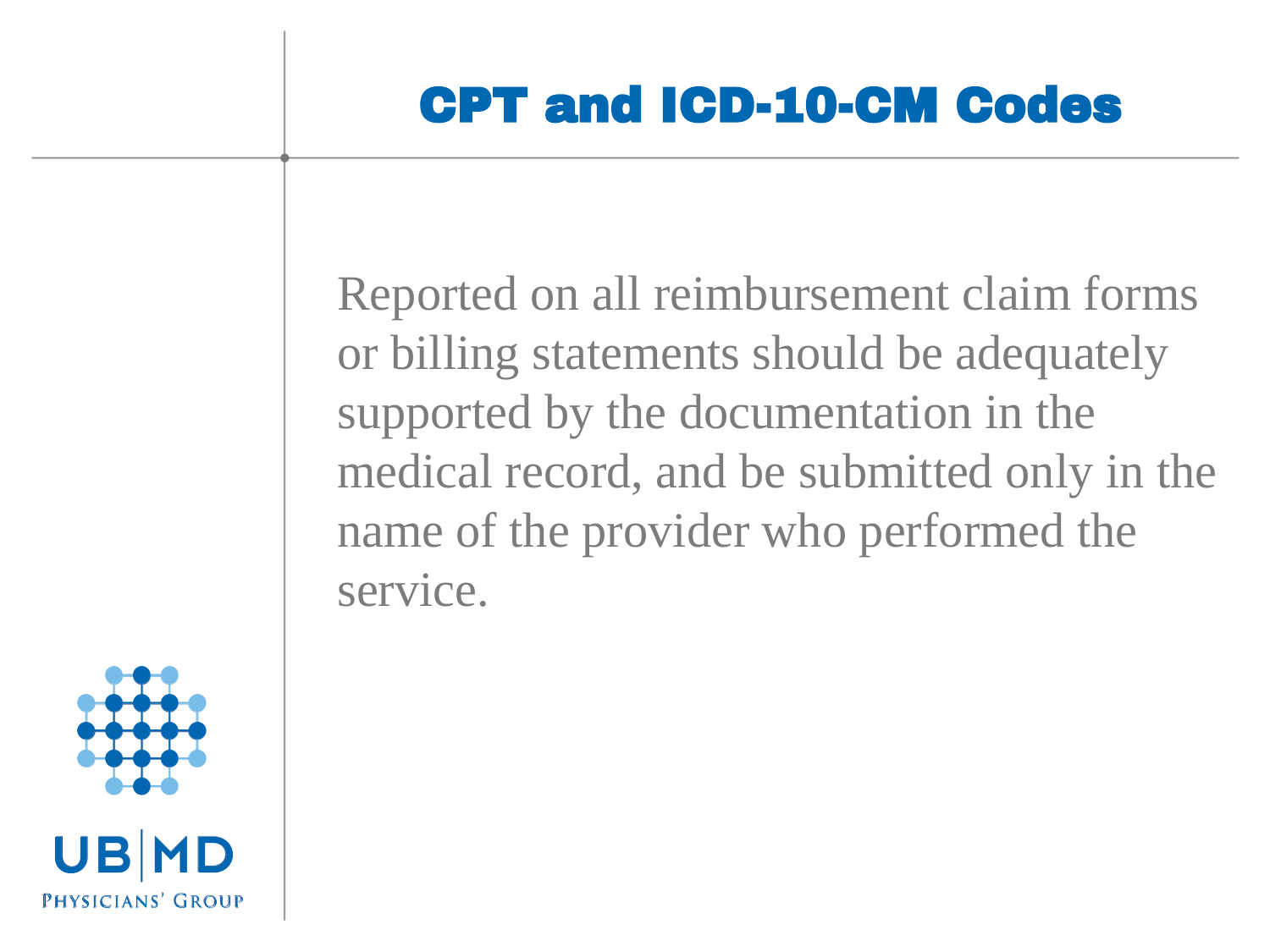

CPT and ICD-10-CM Codes

Reported on all reimbursement claim forms or billing statements should be adequately supported by the documentation in the medical record, and be submitted only in the name of the provider who performed the service.